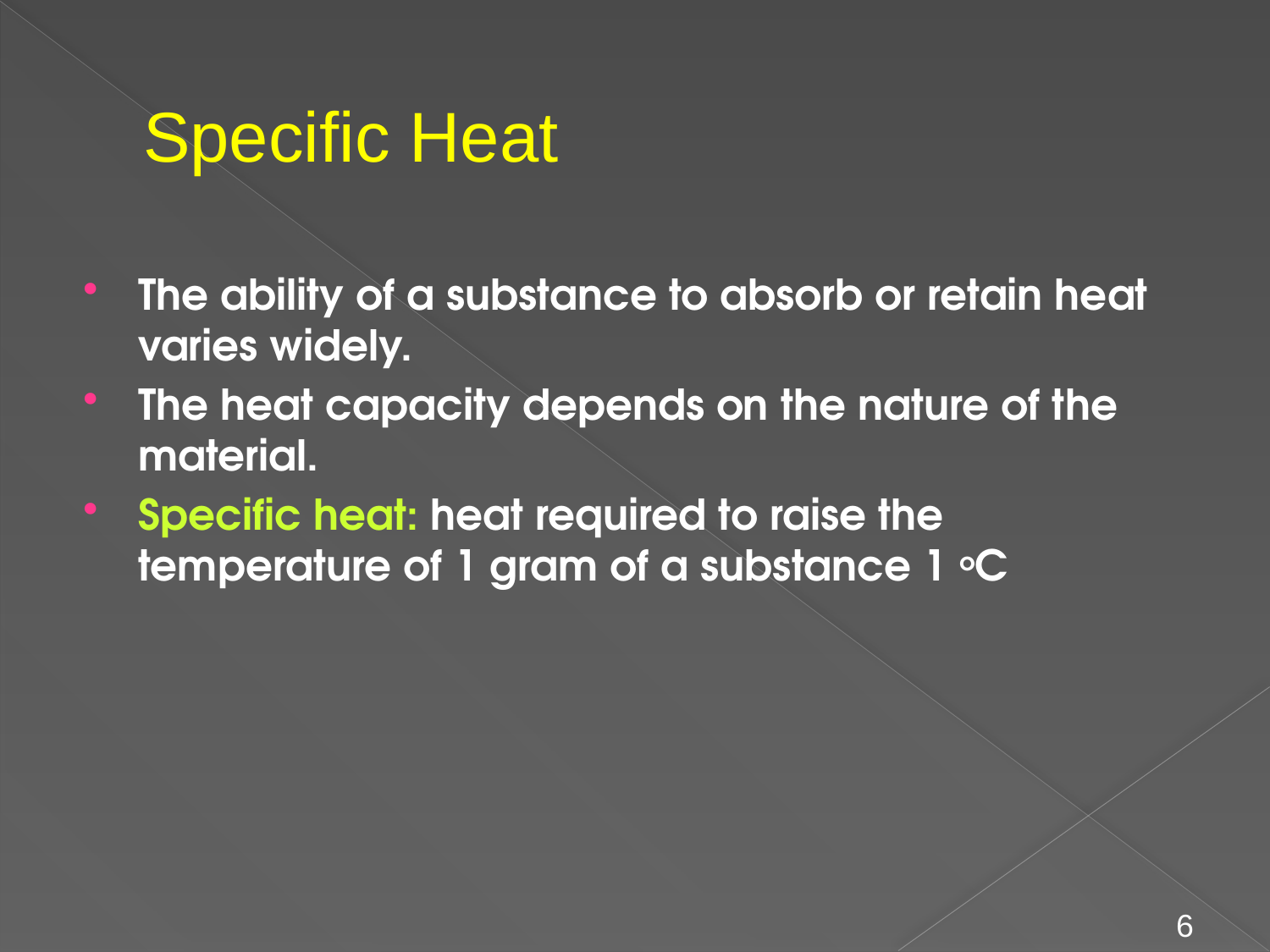

# Specific Heat
The ability of a substance to absorb or retain heat varies widely.
The heat capacity depends on the nature of the material.
Specific heat: heat required to raise the temperature of 1 gram of a substance 1 oC

6